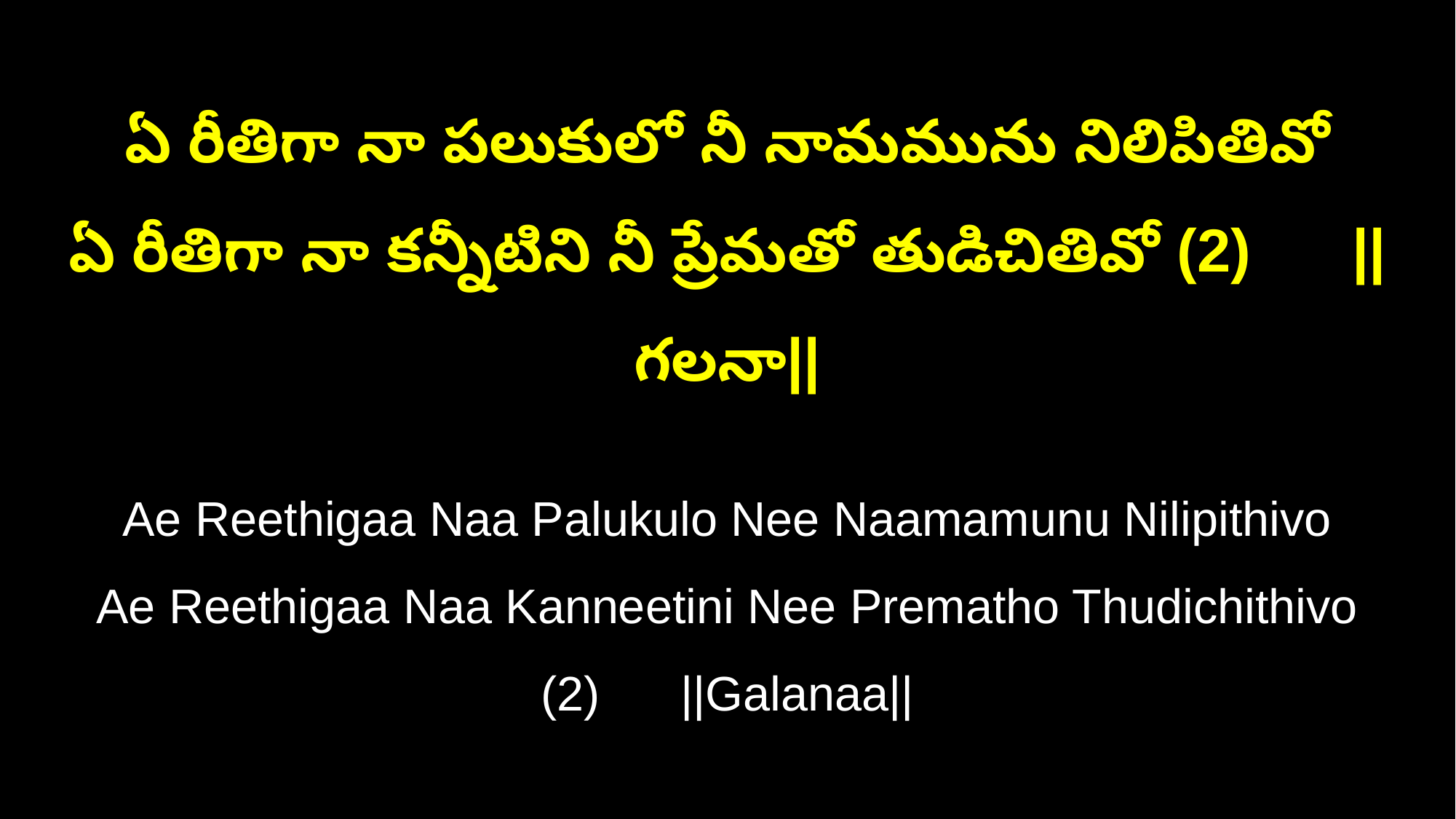

ఏ రీతిగా నా పలుకులో నీ నామమును నిలిపితివో
ఏ రీతిగా నా కన్నీటిని నీ ప్రేమతో తుడిచితివో (2)      ||గలనా||
Ae Reethigaa Naa Palukulo Nee Naamamunu Nilipithivo
Ae Reethigaa Naa Kanneetini Nee Prematho Thudichithivo (2)      ||Galanaa||